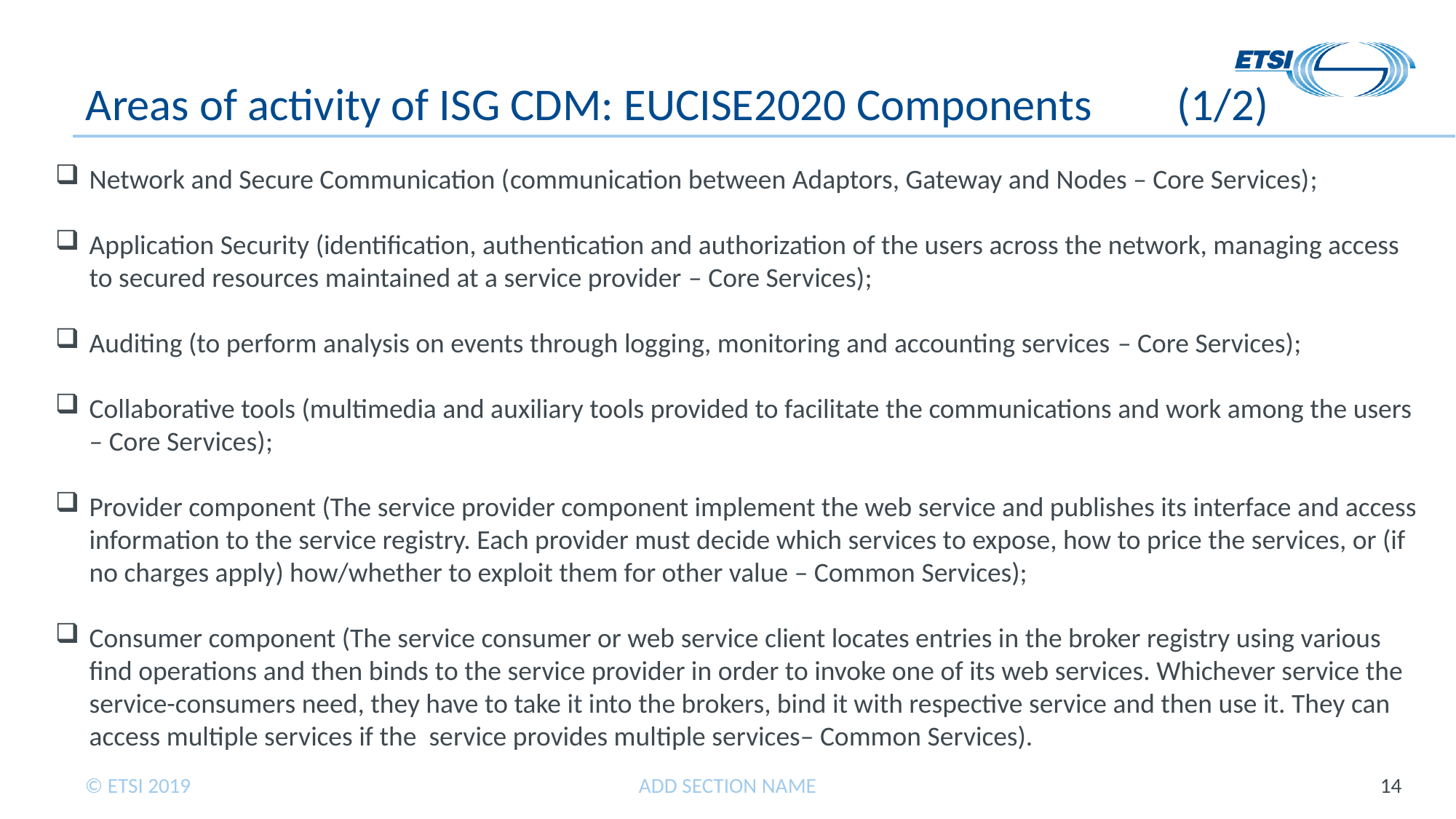

# Areas of activity of ISG CDM: EUCISE2020 Components	(1/2)

Network and Secure Communication (communication between Adaptors, Gateway and Nodes – Core Services);

Application Security (identification, authentication and authorization of the users across the network, managing access to secured resources maintained at a service provider – Core Services);

Auditing (to perform analysis on events through logging, monitoring and accounting services – Core Services);

Collaborative tools (multimedia and auxiliary tools provided to facilitate the communications and work among the users – Core Services);

Provider component (The service provider component implement the web service and publishes its interface and access information to the service registry. Each provider must decide which services to expose, how to price the services, or (if no charges apply) how/whether to exploit them for other value – Common Services);

Consumer component (The service consumer or web service client locates entries in the broker registry using various find operations and then binds to the service provider in order to invoke one of its web services. Whichever service the service-consumers need, they have to take it into the brokers, bind it with respective service and then use it. They can access multiple services if the  service provides multiple services– Common Services).

ADD SECTION NAME